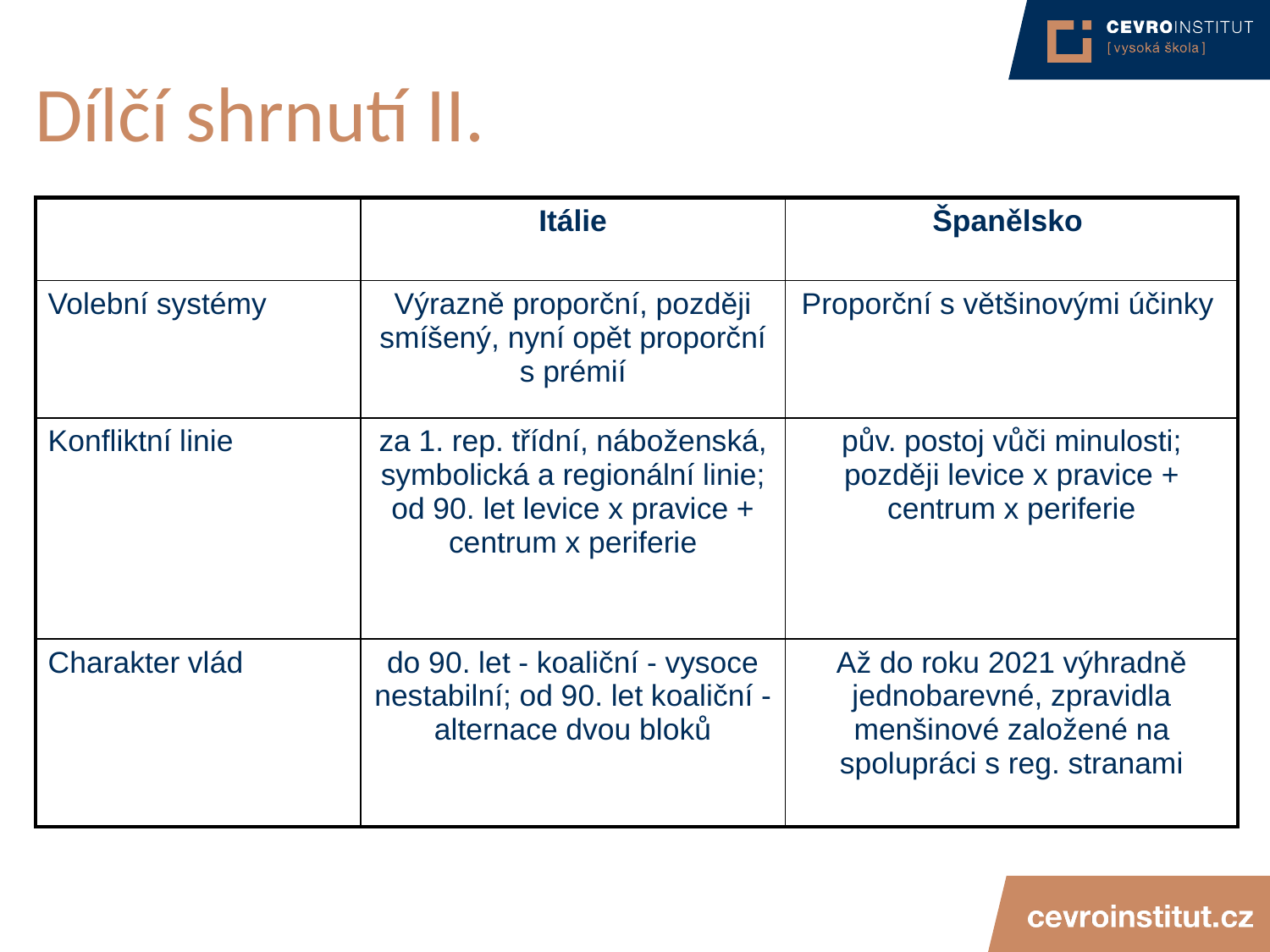

# Dílčí shrnutí II.
|  | Itálie | Španělsko |
| --- | --- | --- |
| Volební systémy | Výrazně proporční, později smíšený, nyní opět proporční s prémií | Proporční s většinovými účinky |
| Konfliktní linie | za 1. rep. třídní, náboženská, symbolická a regionální linie; od 90. let levice x pravice + centrum x periferie | pův. postoj vůči minulosti; později levice x pravice + centrum x periferie |
| Charakter vlád | do 90. let - koaliční - vysoce nestabilní; od 90. let koaliční - alternace dvou bloků | Až do roku 2021 výhradně jednobarevné, zpravidla menšinové založené na spolupráci s reg. stranami |